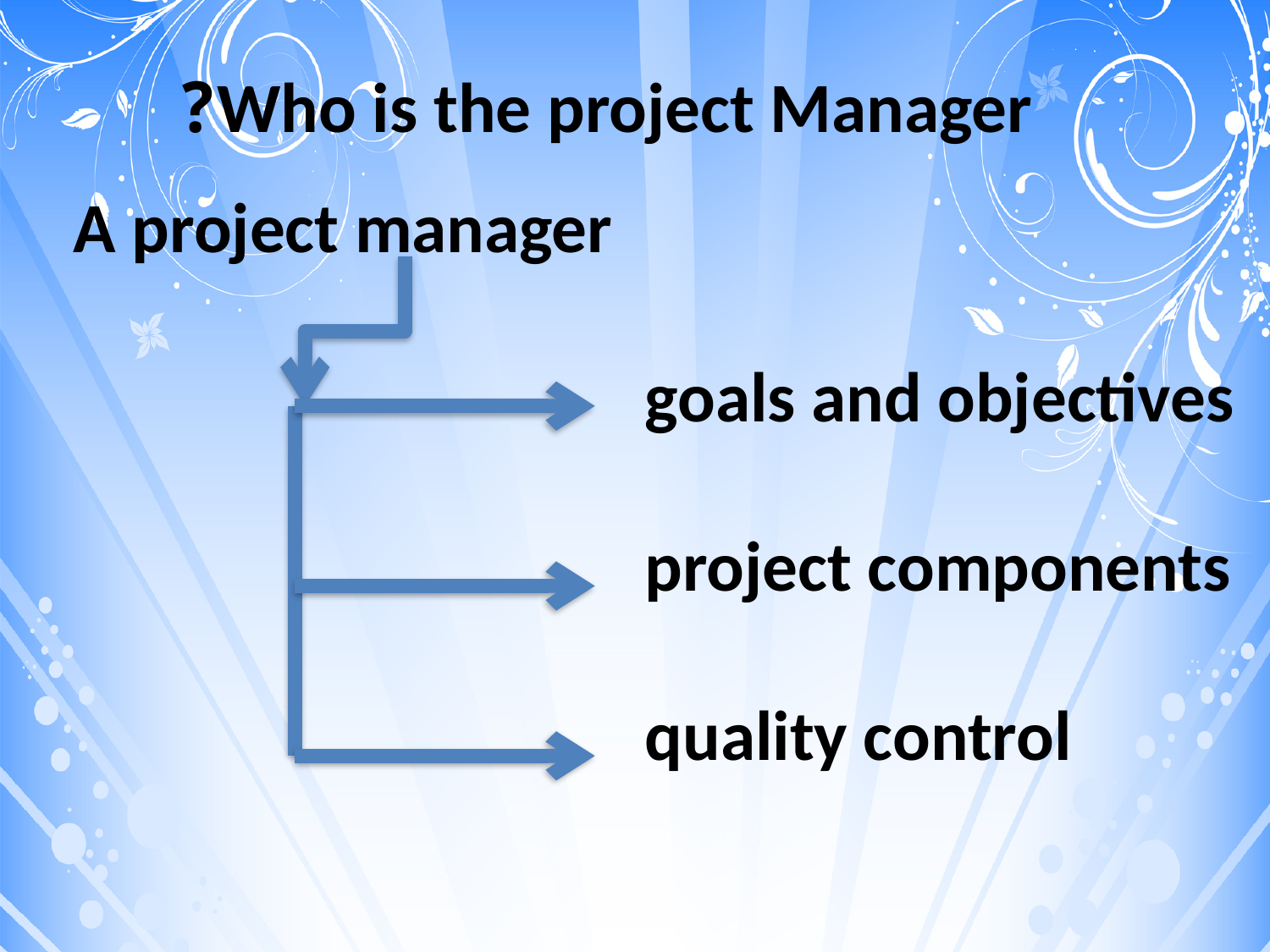

Who is the project Manager?
 A project manager

                                     goals and objectives

                                     project components

                                     quality control